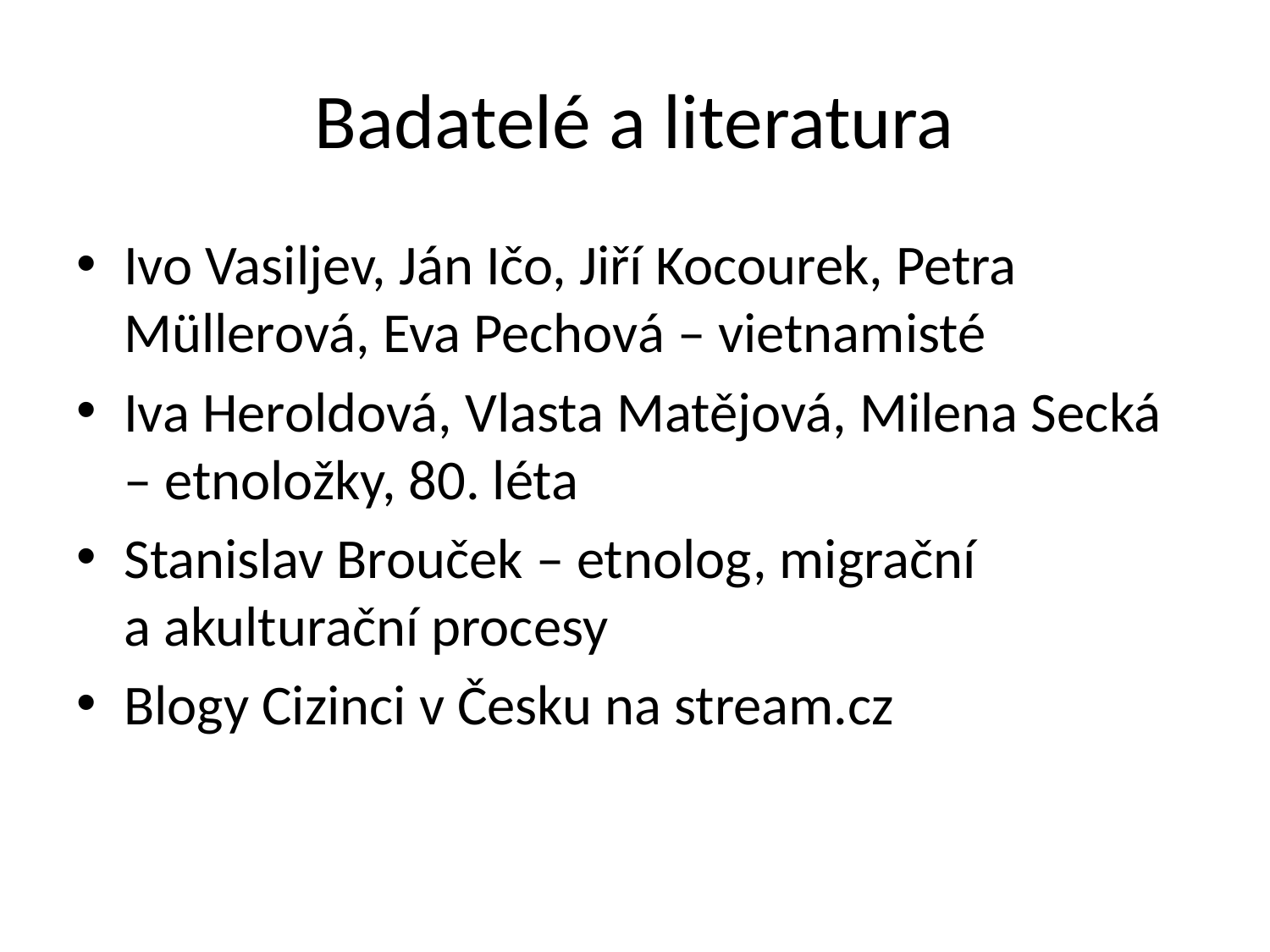

# Badatelé a literatura
Ivo Vasiljev, Ján Ičo, Jiří Kocourek, Petra Müllerová, Eva Pechová – vietnamisté
Iva Heroldová, Vlasta Matějová, Milena Secká – etnoložky, 80. léta
Stanislav Brouček – etnolog, migrační               a akulturační procesy
Blogy Cizinci v Česku na stream.cz